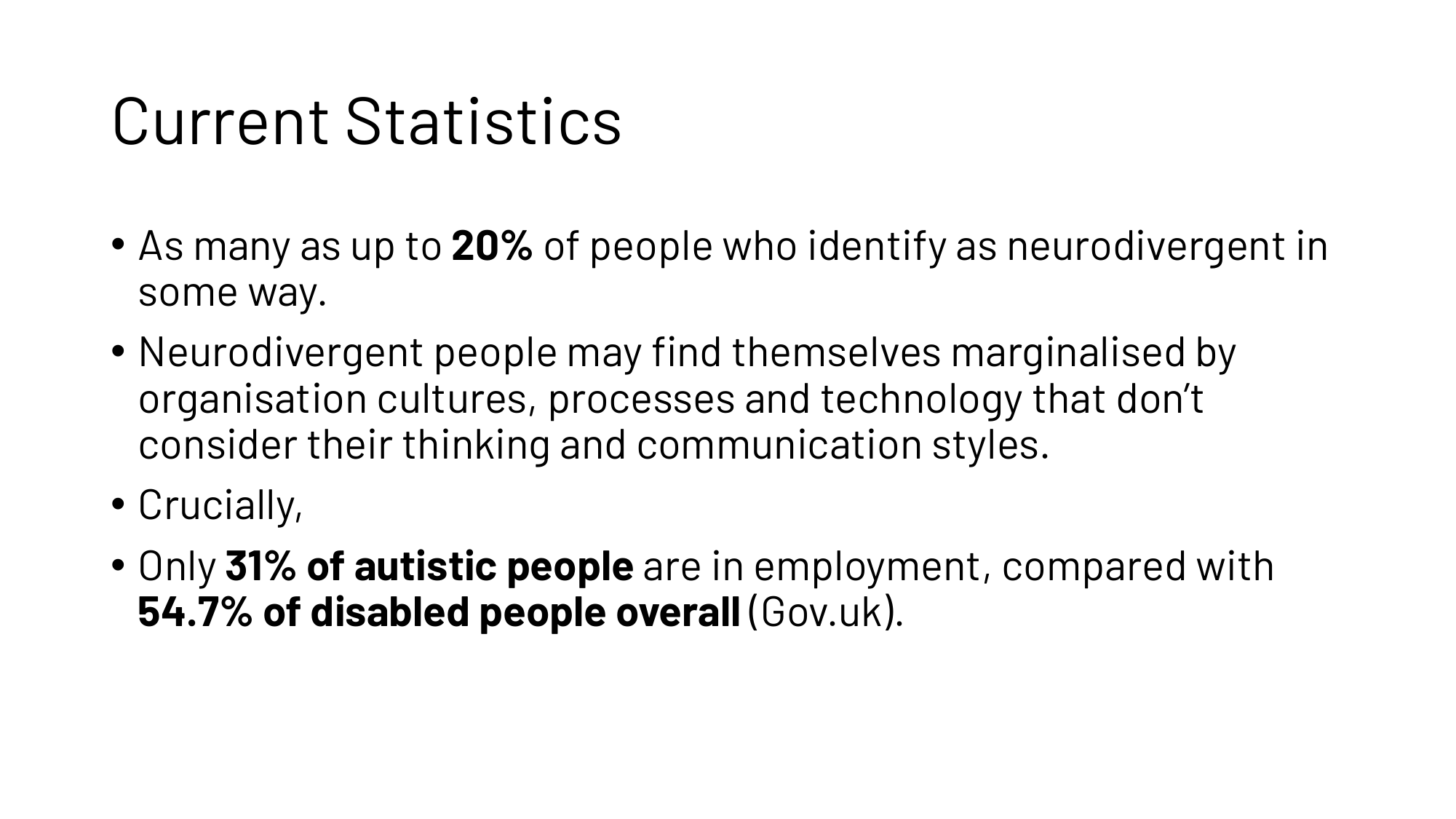

# Current Statistics
As many as up to 20% of people who identify as neurodivergent in some way.
Neurodivergent people may find themselves marginalised by organisation cultures, processes and technology that don’t consider their thinking and communication styles.
Crucially,
Only 31% of autistic people are in employment, compared with 54.7% of disabled people overall (Gov.uk).